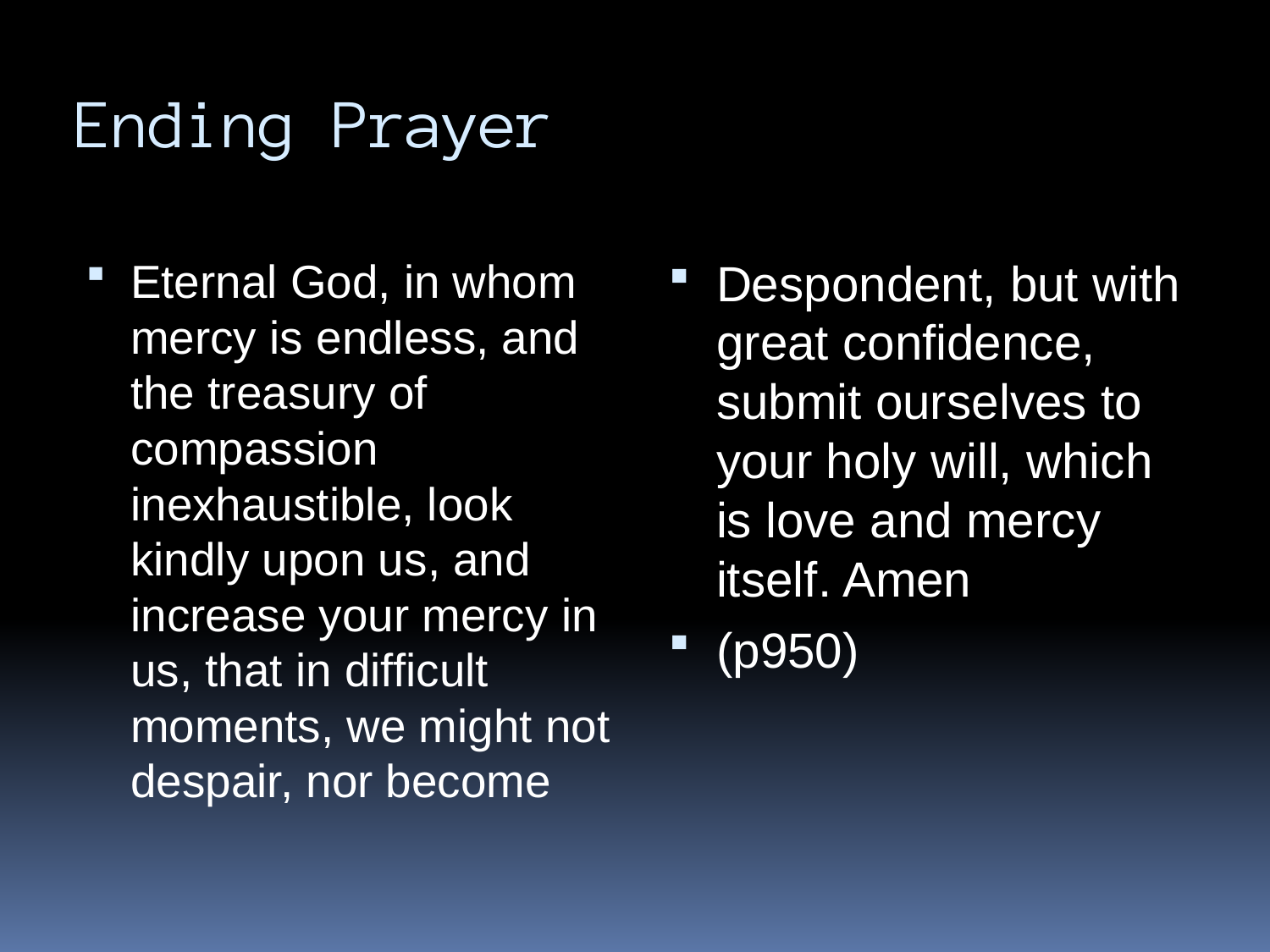

# Ending Prayer
Eternal God, in whom mercy is endless, and the treasury of compassion inexhaustible, look kindly upon us, and increase your mercy in us, that in difficult moments, we might not despair, nor become
Despondent, but with great confidence, submit ourselves to your holy will, which is love and mercy itself. Amen
(p950)